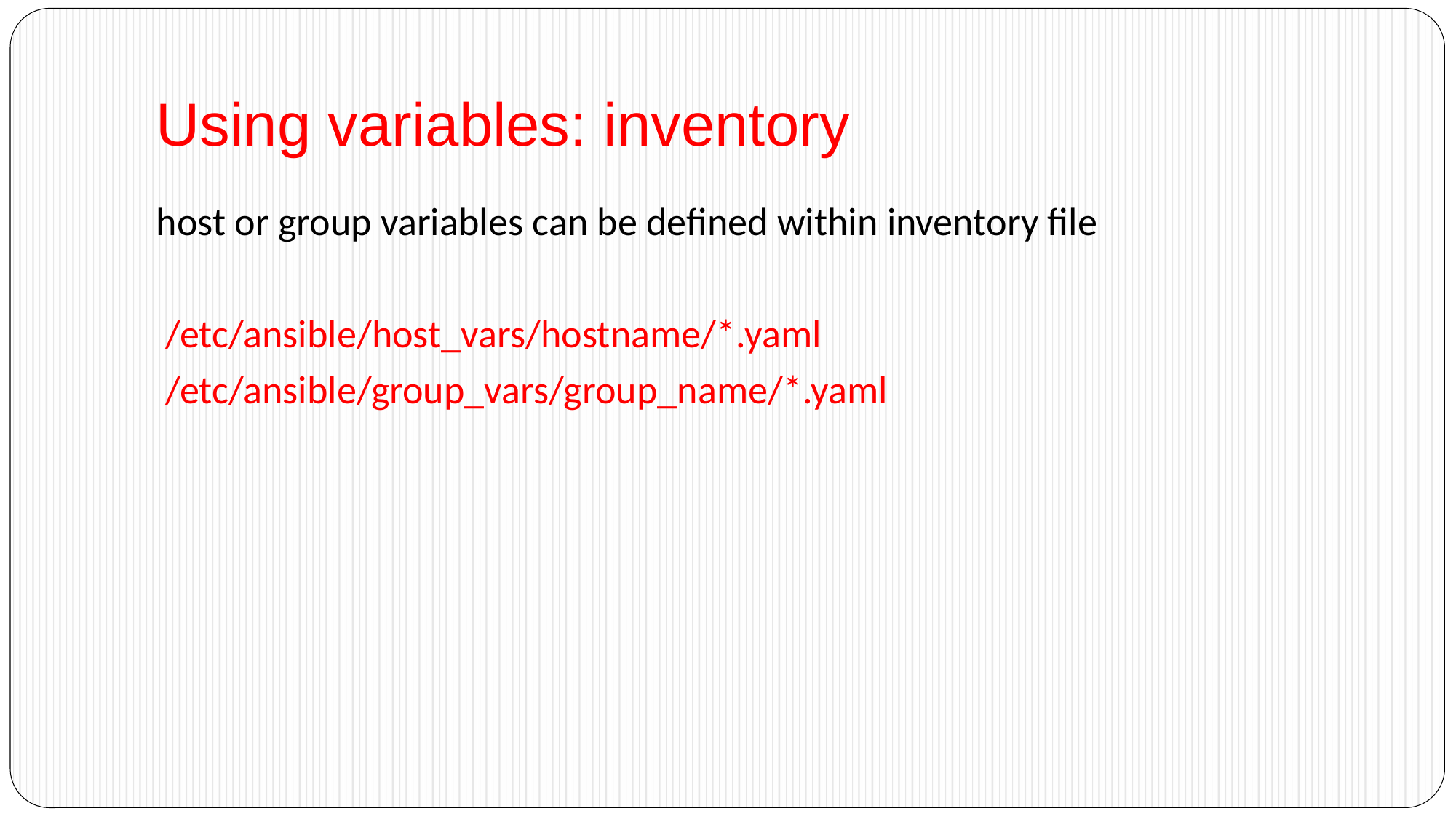

# Using variables: inventory
host or group variables can be defined within inventory file

 /etc/ansible/host_vars/hostname/*.yaml
 /etc/ansible/group_vars/group_name/*.yaml